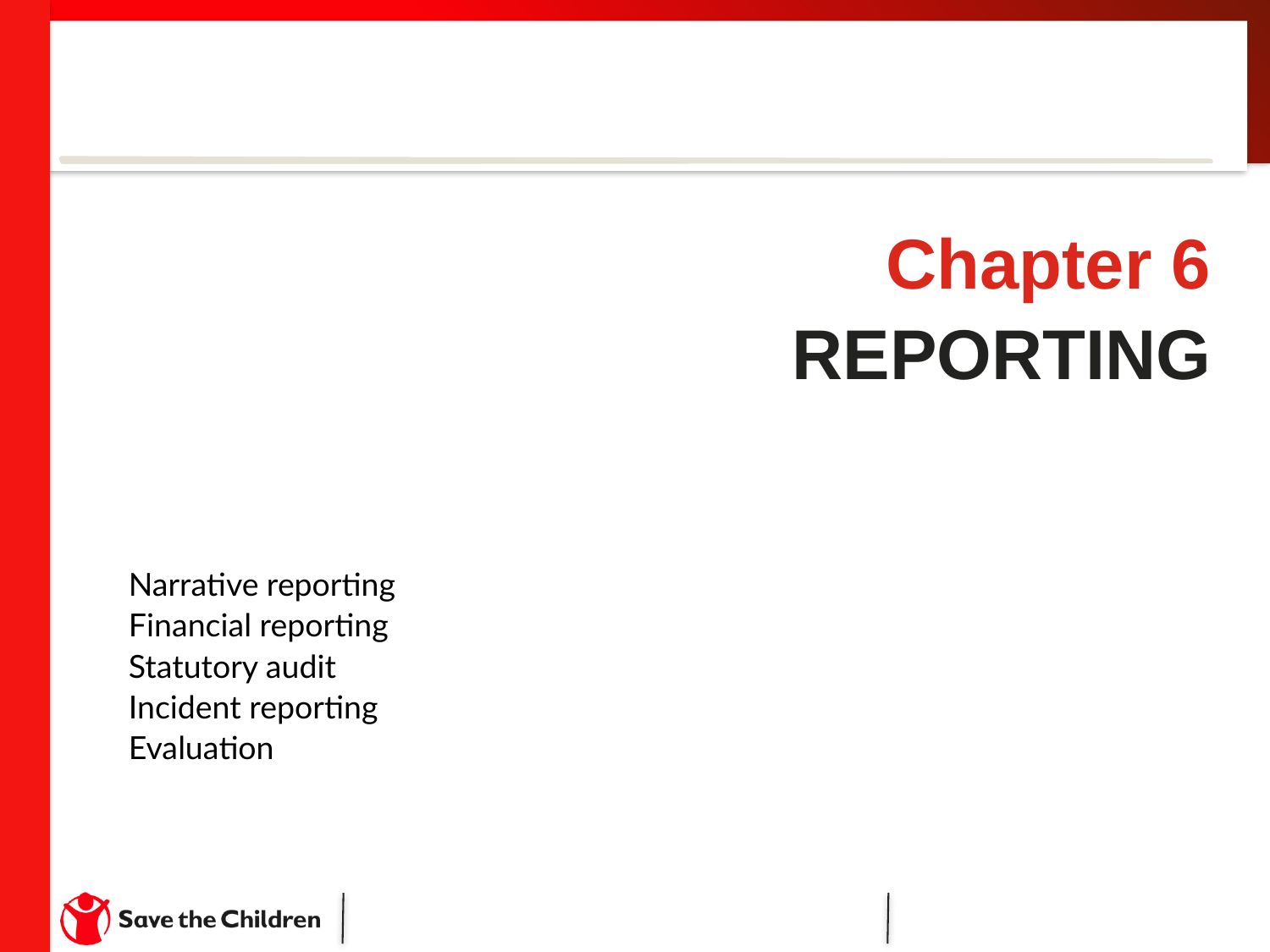

# Chapter 6 REPORTING
Narrative reporting
Financial reporting
Statutory audit
Incident reporting
Evaluation